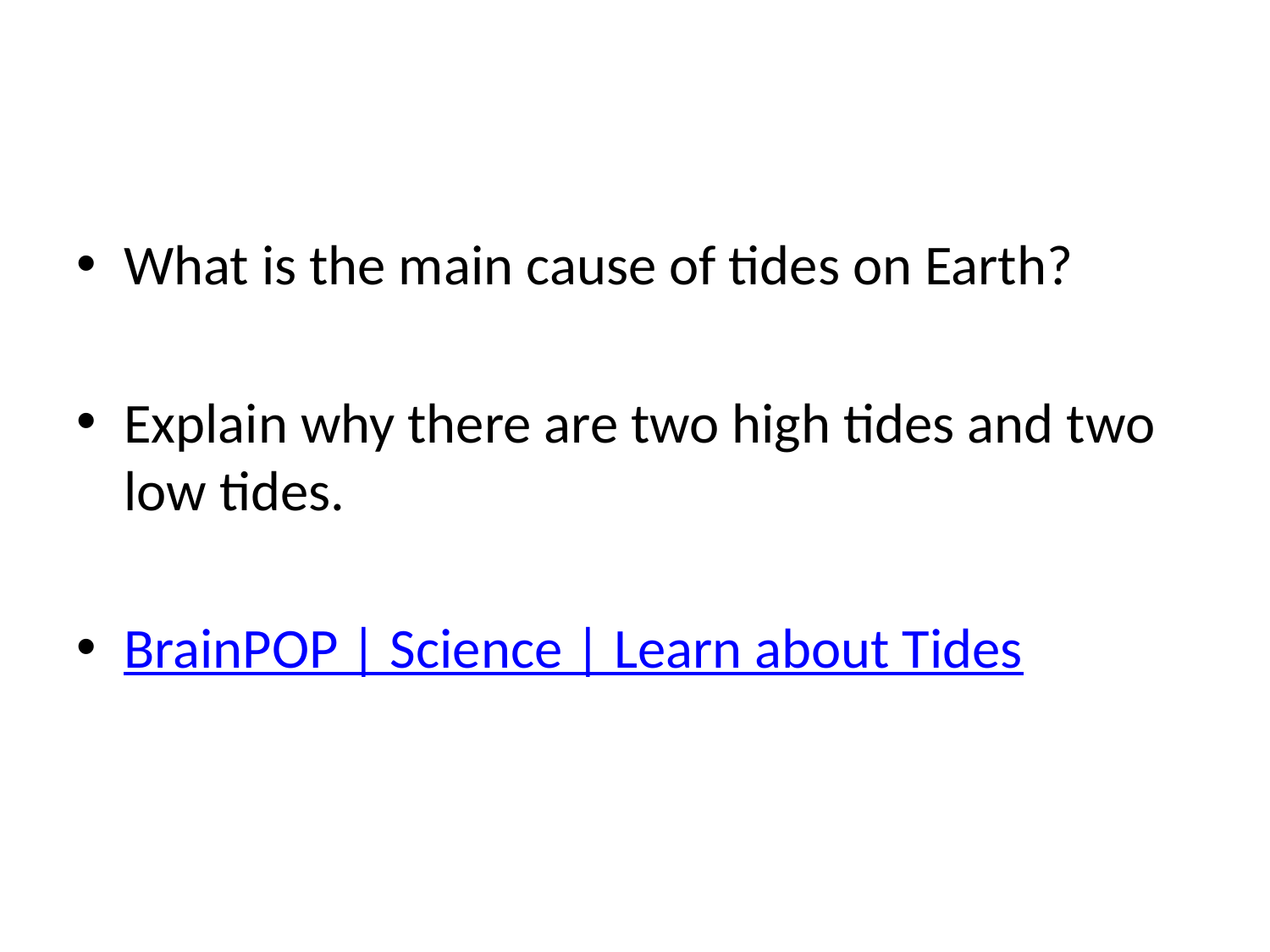

#
What is the main cause of tides on Earth?

Explain why there are two high tides and two low tides.

BrainPOP | Science | Learn about Tides